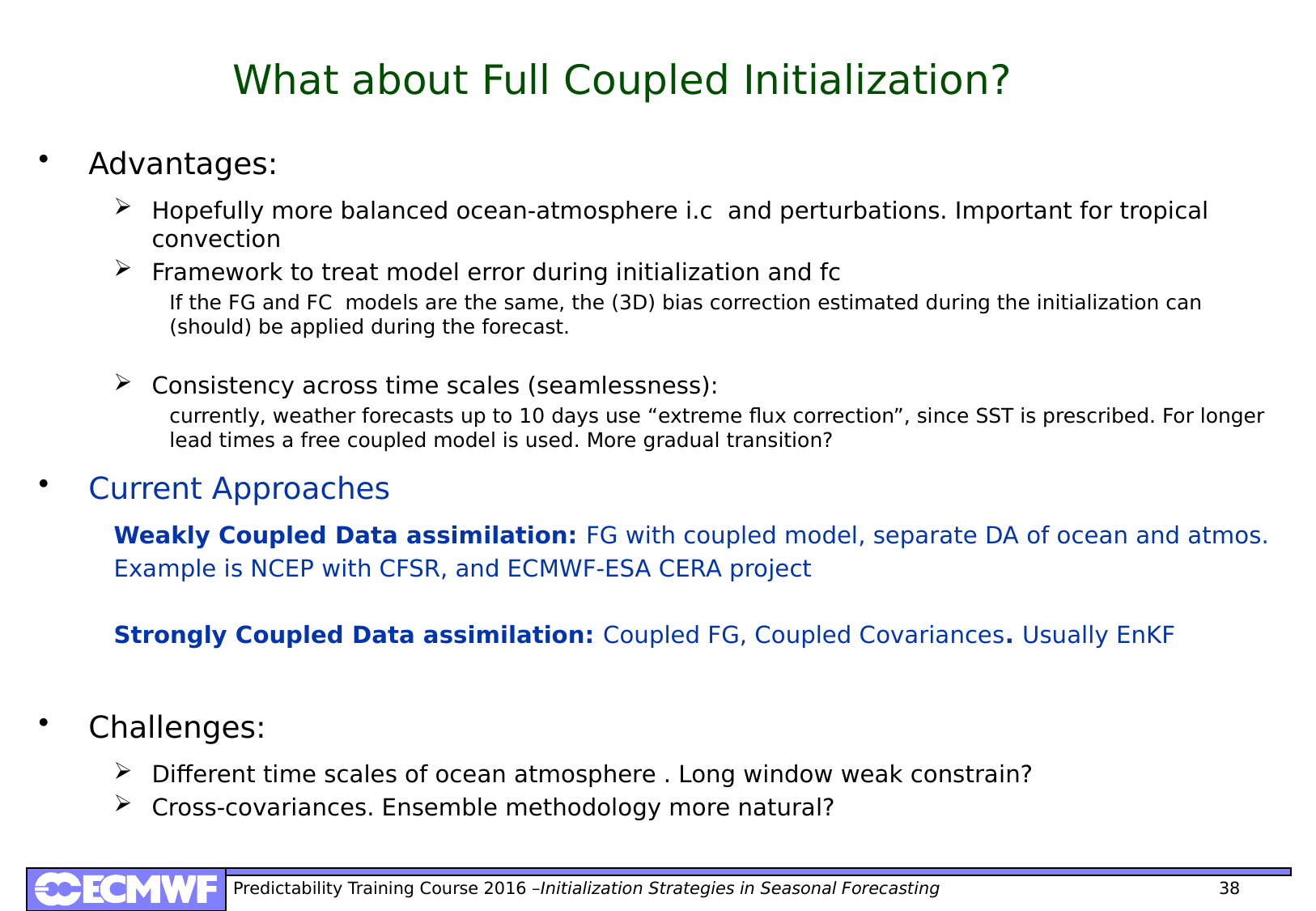

# What about Full Coupled Initialization?
Advantages:
Hopefully more balanced ocean-atmosphere i.c  and perturbations. Important for tropical convection
Framework to treat model error during initialization and fc
If the FG and FC  models are the same, the (3D) bias correction estimated during the initialization can (should) be applied during the forecast.

Consistency across time scales (seamlessness):
currently, weather forecasts up to 10 days use “extreme flux correction”, since SST is prescribed. For longer lead times a free coupled model is used. More gradual transition?
Current Approaches
Weakly Coupled Data assimilation: FG with coupled model, separate DA of ocean and atmos.
Example is NCEP with CFSR, and ECMWF-ESA CERA project

Strongly Coupled Data assimilation: Coupled FG, Coupled Covariances. Usually EnKF

Challenges:
Different time scales of ocean atmosphere . Long window weak constrain?
Cross-covariances. Ensemble methodology more natural?